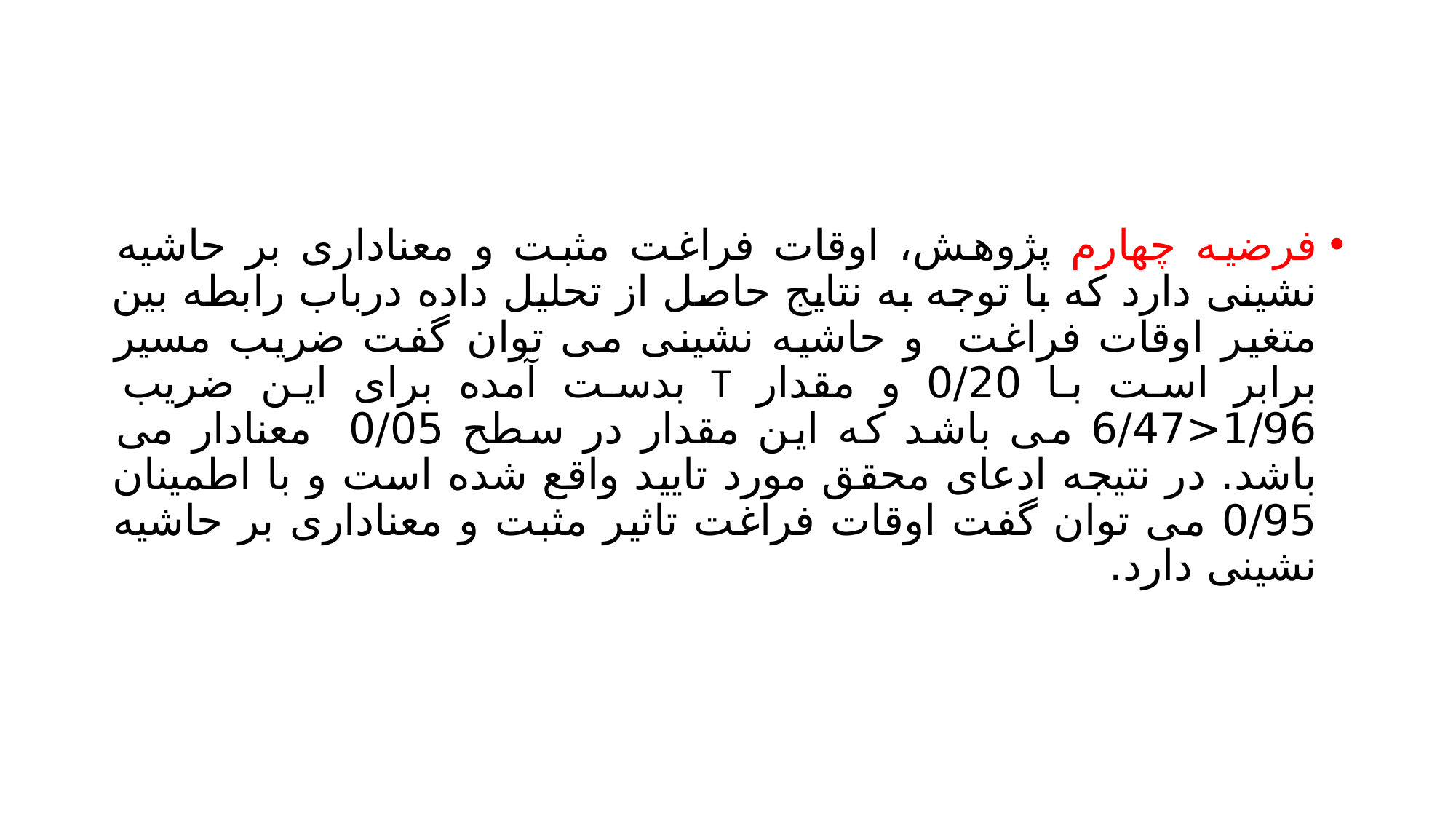

#
فرضیه چهارم پژوهش، اوقات فراغت مثبت و معناداری بر حاشیه نشینی دارد که با توجه به نتایج حاصل از تحلیل داده درباب رابطه بین متغیر اوقات فراغت  و حاشیه نشینی می توان گفت ضریب مسیر برابر است با 0/20 و مقدار T بدست آمده برای این ضریب 1/96<6/47 می باشد که این مقدار در سطح 0/05  معنادار می باشد. در نتیجه ادعای محقق مورد تایید واقع شده است و با اطمینان 0/95 می توان گفت اوقات فراغت تاثیر مثبت و معناداری بر حاشیه نشینی دارد.